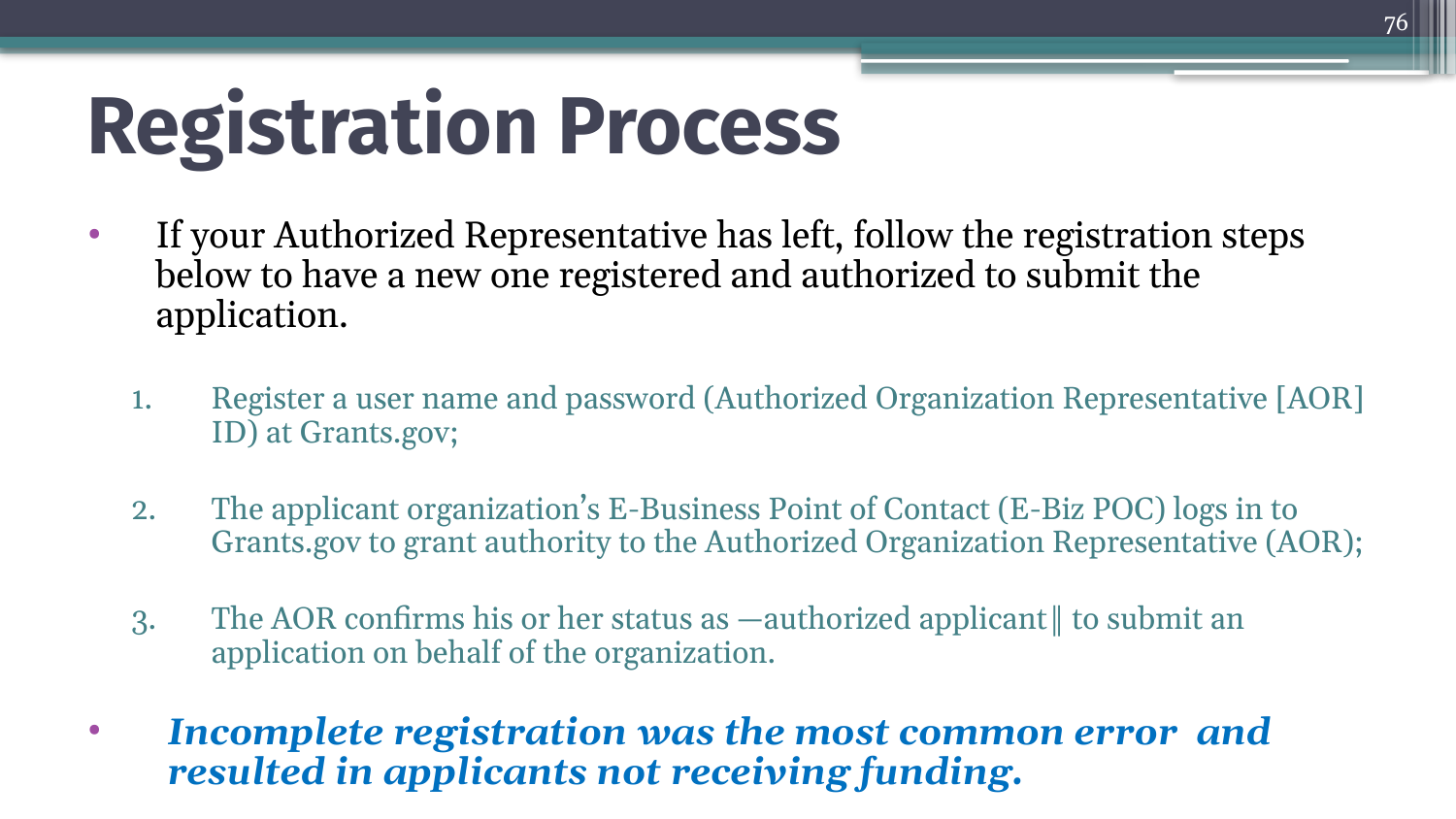

76
# Registration Process
If your Authorized Representative has left, follow the registration steps below to have a new one registered and authorized to submit the application.

Register a user name and password (Authorized Organization Representative [AOR] ID) at Grants.gov;

The applicant organization’s E-Business Point of Contact (E-Biz POC) logs in to Grants.gov to grant authority to the Authorized Organization Representative (AOR);

The AOR confirms his or her status as ―authorized applicant‖ to submit an application on behalf of the organization.

Incomplete registration was the most common error  and resulted in applicants not receiving funding.